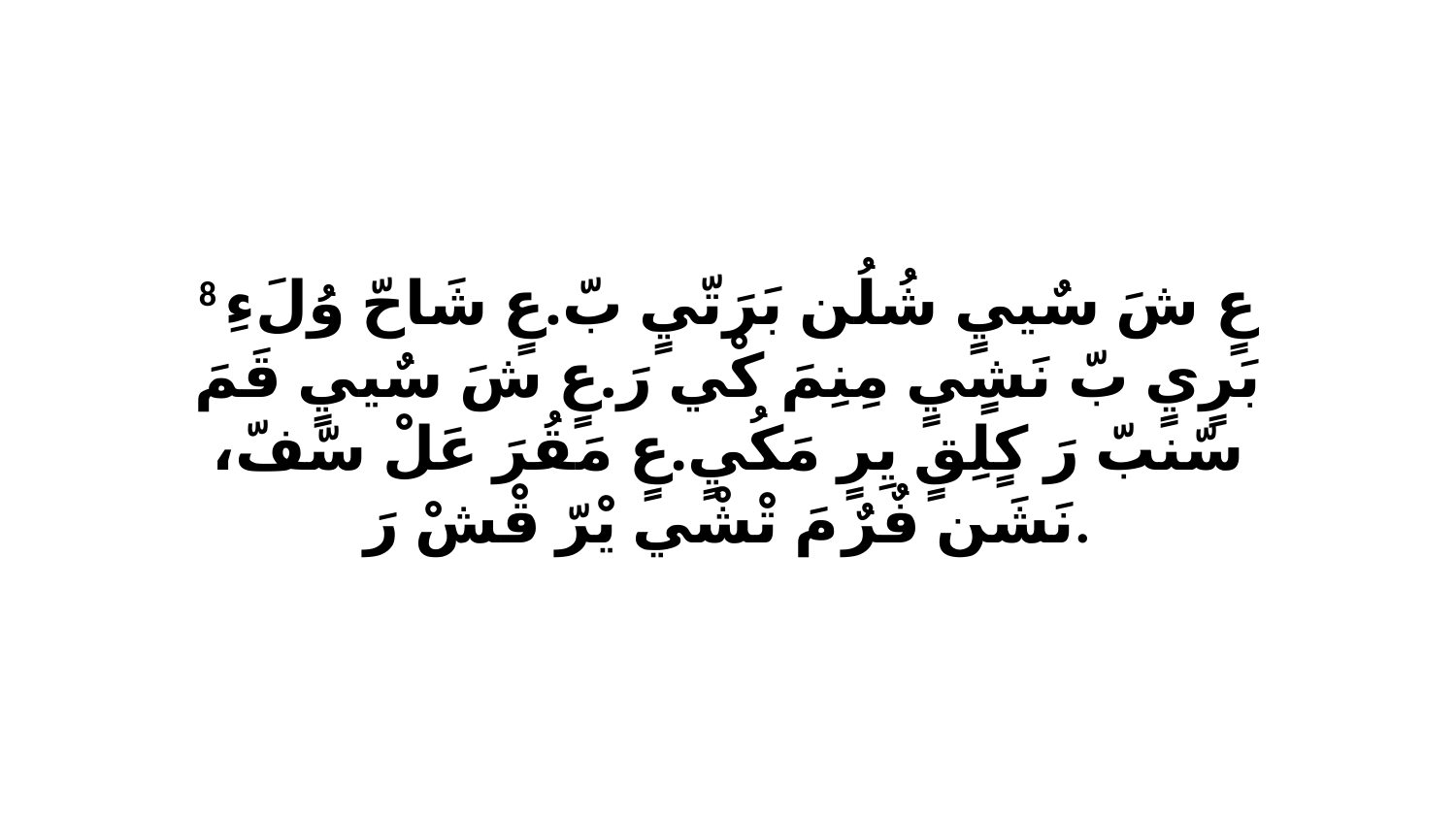

8 عٍ شَ سٌييٍ شُلُن بَرَتّيٍ بّ.عٍ شَاحّ وُلَءِ بَرٍيٍ بّ نَشٍيٍ مِنِمَ كْي رَ.عٍ شَ سٌييٍ قَمَ سّنبّ رَ كٍلِقٍ يِرٍ مَكُيٍ.عٍ مَقُرَ عَلْ سّفّ، نَشَن فٌرٌ مَ تْشْي يْرّ قْشْ رَ.